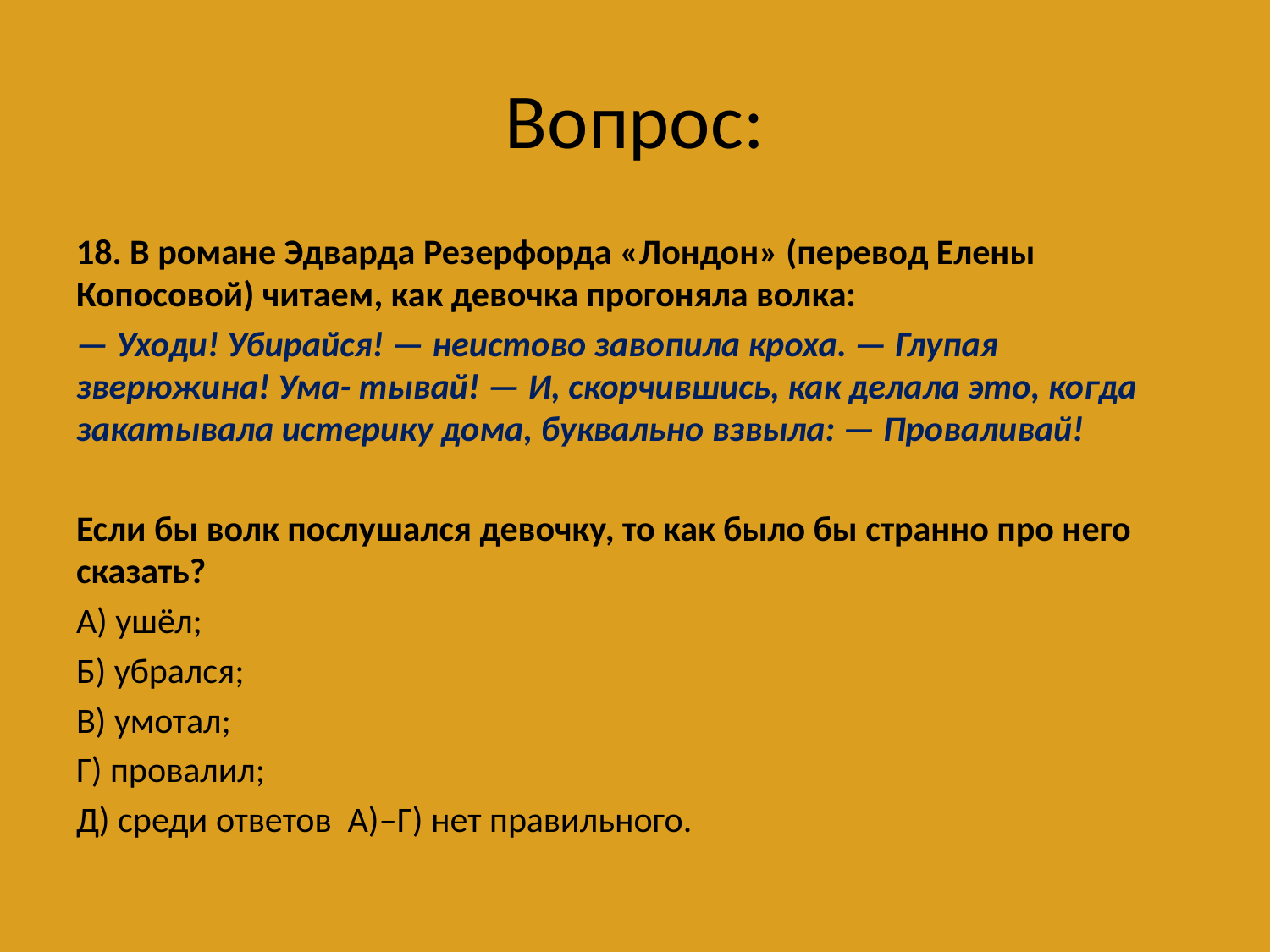

# Вопрос:
18. В романе Эдварда Резерфорда «Лондон» (перевод Елены Копосовой) читаем, как девочка прогоняла волка:
— Уходи! Убирайся! — неистово завопила кроха. — Глупая зверюжина! Ума- тывай! — И, скорчившись, как делала это, когда закатывала истерику дома, буквально взвыла: — Проваливай!

Если бы волк послушался девочку, то как было бы странно про него сказать?
А) ушёл;
Б) убрался;
В) умотал;
Г) провалил;
Д) среди ответов  А)‒Г) нет правильного.